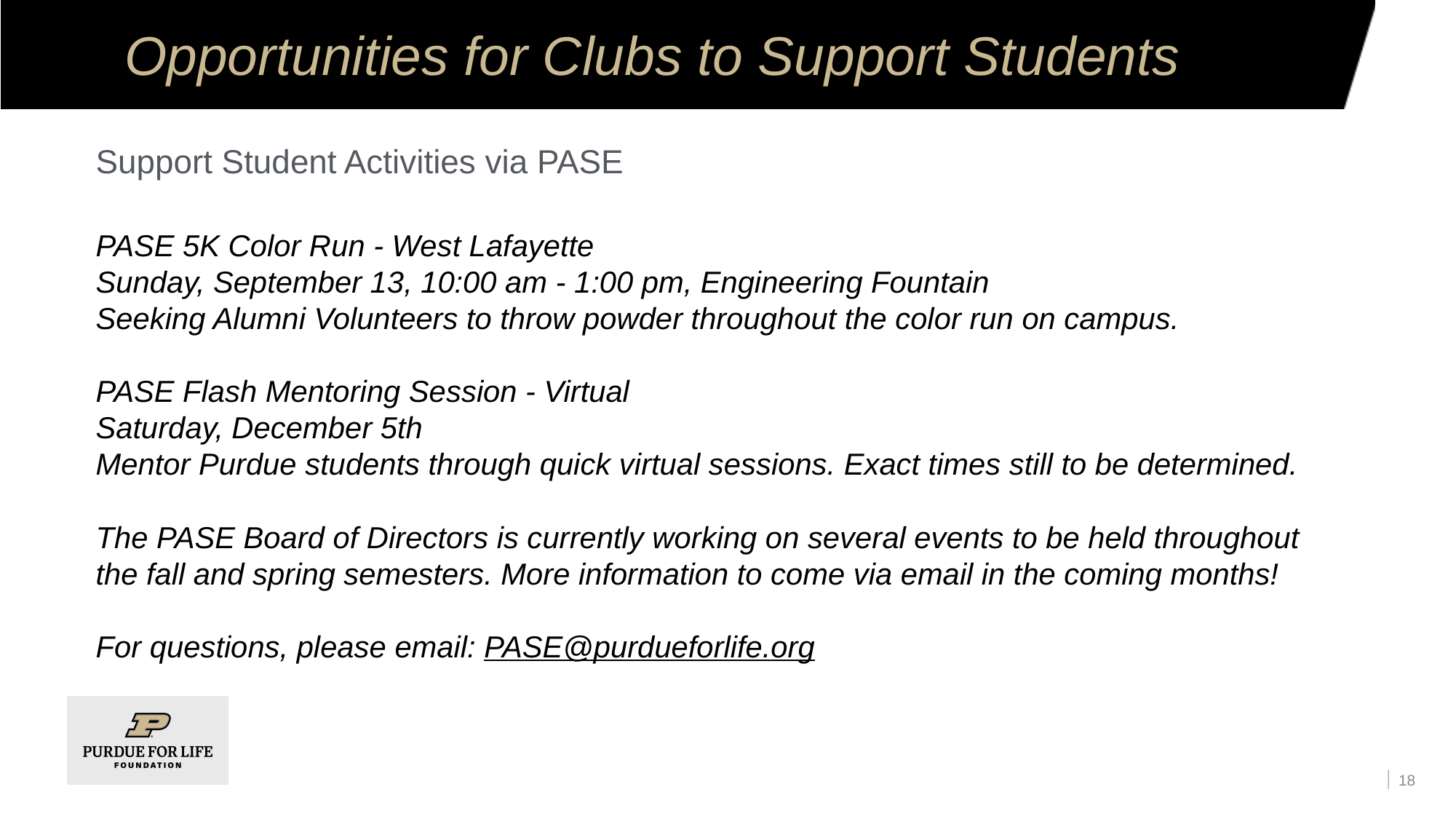

# Opportunities for Clubs to Support Students
Support Student Activities via PASE
PASE 5K Color Run - West Lafayette
Sunday, September 13, 10:00 am - 1:00 pm, Engineering Fountain
Seeking Alumni Volunteers to throw powder throughout the color run on campus.

PASE Flash Mentoring Session - Virtual
Saturday, December 5th
Mentor Purdue students through quick virtual sessions. Exact times still to be determined.

The PASE Board of Directors is currently working on several events to be held throughout the fall and spring semesters. More information to come via email in the coming months!

For questions, please email: PASE@purdueforlife.org